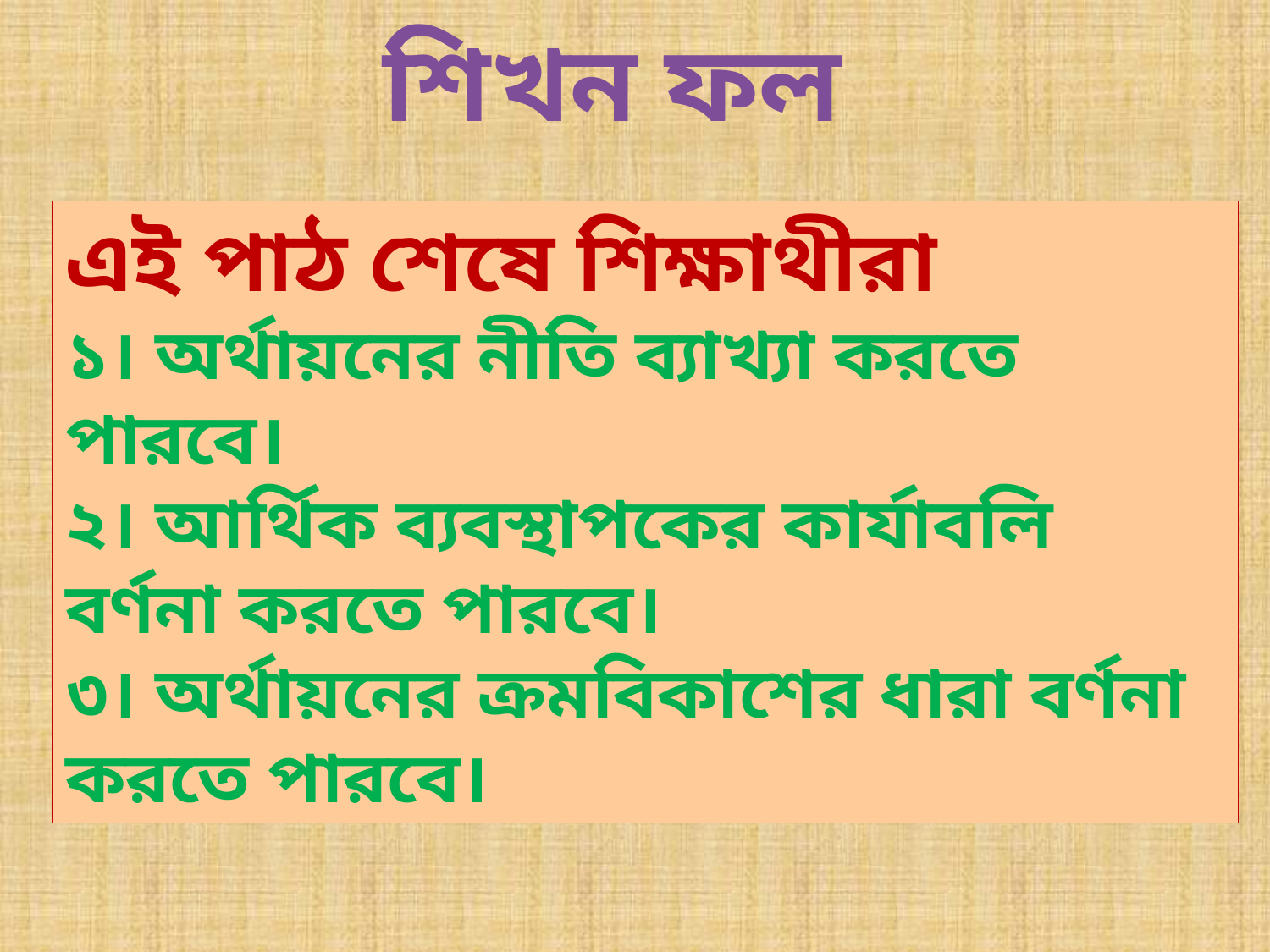

# শিখন ফল
এই পাঠ শেষে শিক্ষাথীরা
১। অর্থায়নের নীতি ব্যাখ্যা করতে পারবে।
২। আর্থিক ব্যবস্থাপকের কার্যাবলি  বর্ণনা করতে পারবে।
৩। অর্থায়নের ক্রমবিকাশের ধারা বর্ণনা করতে পারবে।